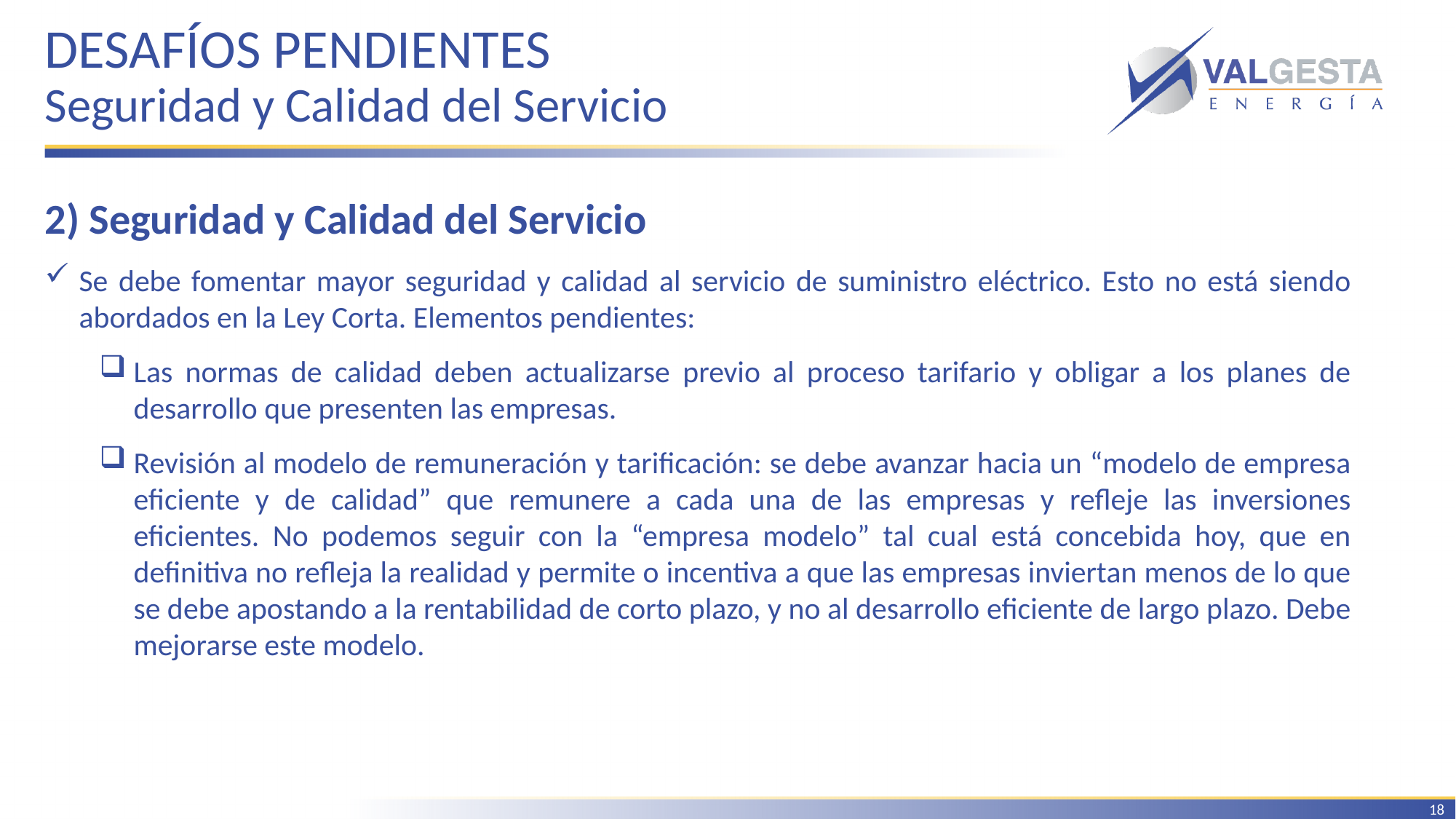

# DESAFÍOS PENDIENTES Seguridad y Calidad del Servicio
2) Seguridad y Calidad del Servicio
Se debe fomentar mayor seguridad y calidad al servicio de suministro eléctrico. Esto no está siendo abordados en la Ley Corta. Elementos pendientes:
Las normas de calidad deben actualizarse previo al proceso tarifario y obligar a los planes de desarrollo que presenten las empresas.
Revisión al modelo de remuneración y tarificación: se debe avanzar hacia un “modelo de empresa eficiente y de calidad” que remunere a cada una de las empresas y refleje las inversiones eficientes. No podemos seguir con la “empresa modelo” tal cual está concebida hoy, que en definitiva no refleja la realidad y permite o incentiva a que las empresas inviertan menos de lo que se debe apostando a la rentabilidad de corto plazo, y no al desarrollo eficiente de largo plazo. Debe mejorarse este modelo.

18